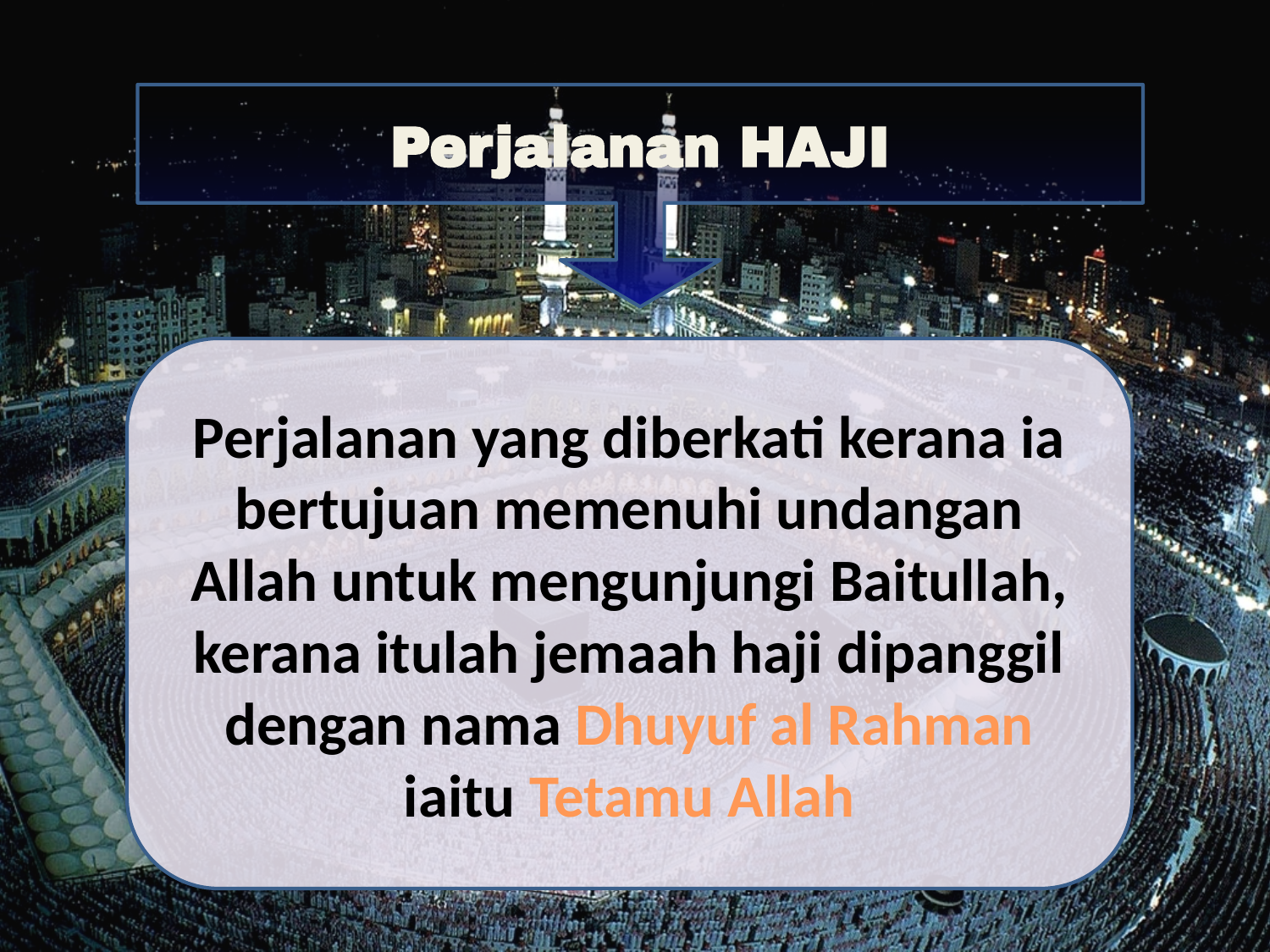

Perjalanan HAJI
Perjalanan yang diberkati kerana ia bertujuan memenuhi undangan Allah untuk mengunjungi Baitullah, kerana itulah jemaah haji dipanggil dengan nama Dhuyuf al Rahman iaitu Tetamu Allah